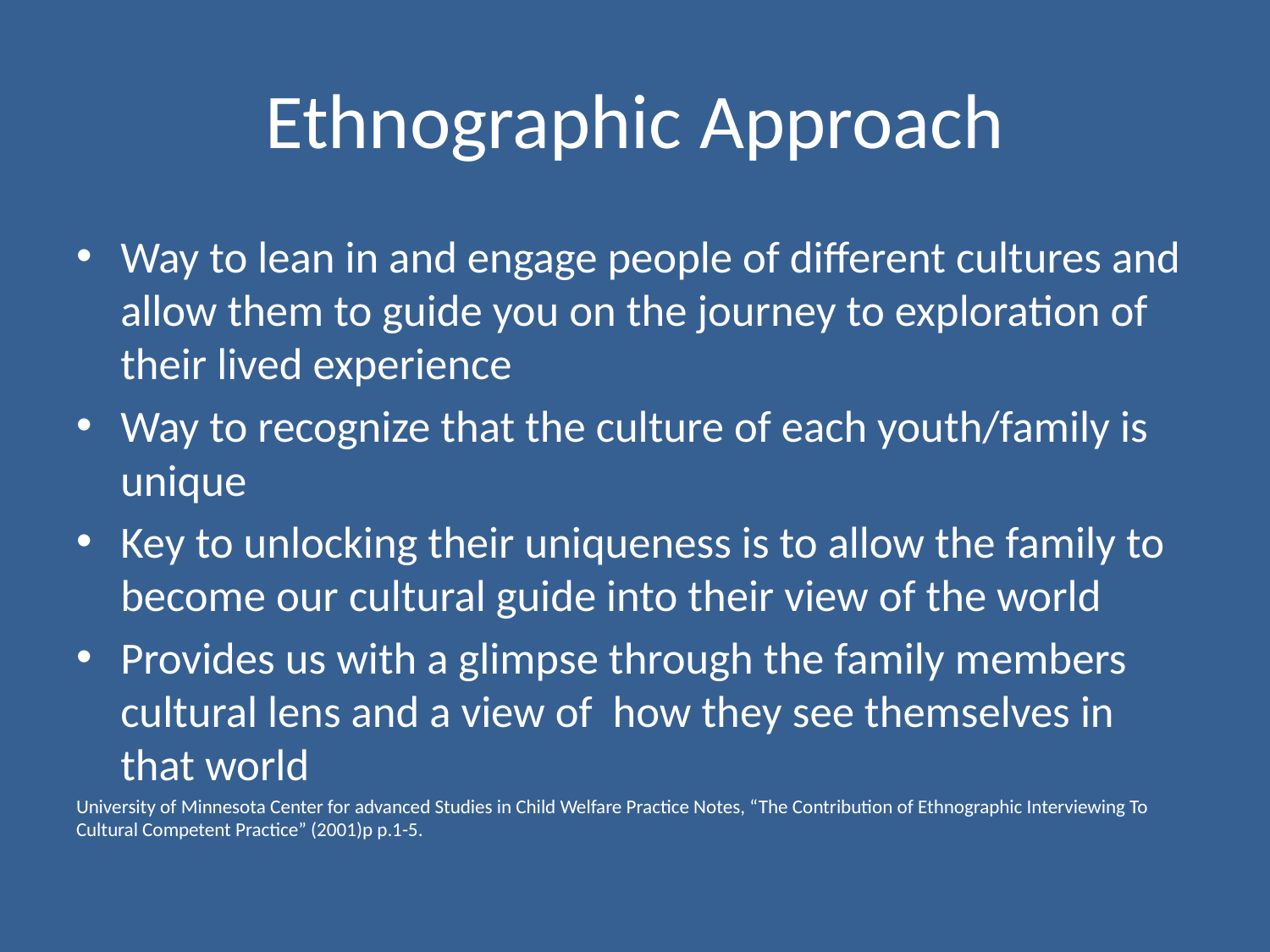

# Ethnographic Approach
Way to lean in and engage people of different cultures and allow them to guide you on the journey to exploration of their lived experience
Way to recognize that the culture of each youth/family is unique
Key to unlocking their uniqueness is to allow the family to become our cultural guide into their view of the world
Provides us with a glimpse through the family members cultural lens and a view of  how they see themselves in that world
University of Minnesota Center for advanced Studies in Child Welfare Practice Notes, “The Contribution of Ethnographic Interviewing To Cultural Competent Practice” (2001)p p.1-5.